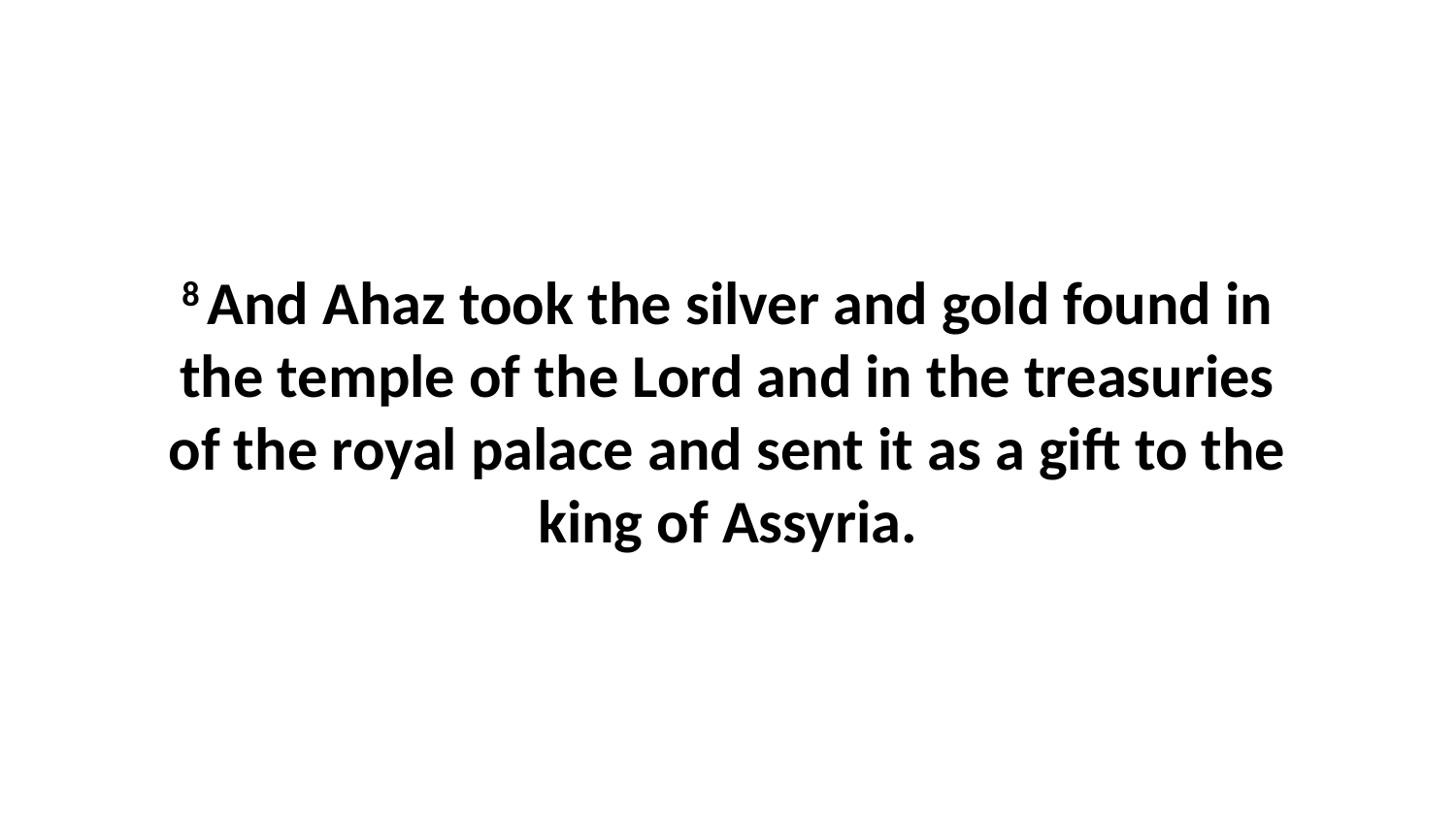

8 And Ahaz took the silver and gold found in the temple of the Lord and in the treasuries of the royal palace and sent it as a gift to the king of Assyria.